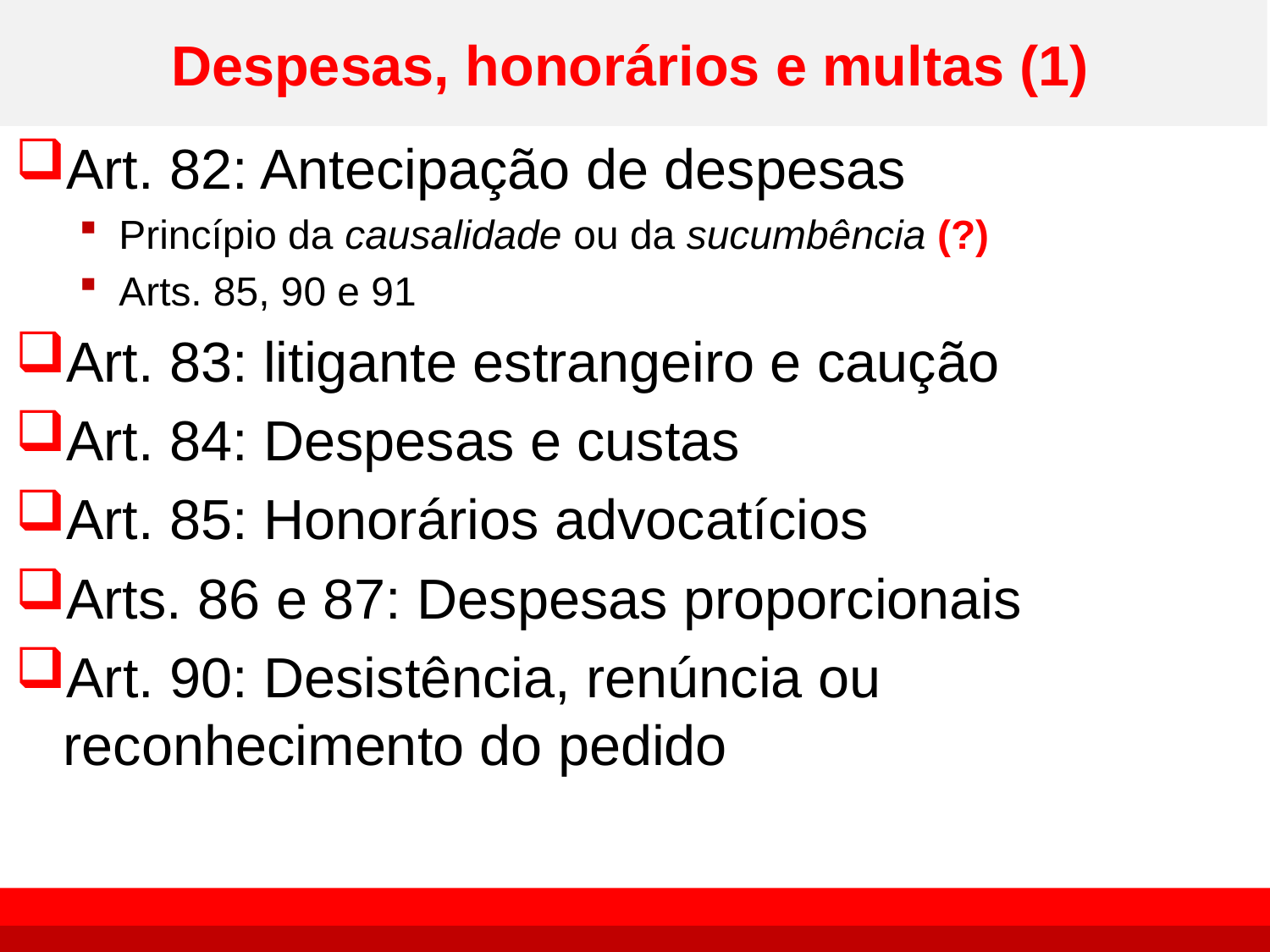

# Despesas, honorários e multas (1)
Art. 82: Antecipação de despesas
Princípio da causalidade ou da sucumbência (?)
Arts. 85, 90 e 91
Art. 83: litigante estrangeiro e caução
Art. 84: Despesas e custas
Art. 85: Honorários advocatícios
Arts. 86 e 87: Despesas proporcionais
Art. 90: Desistência, renúncia ou reconhecimento do pedido